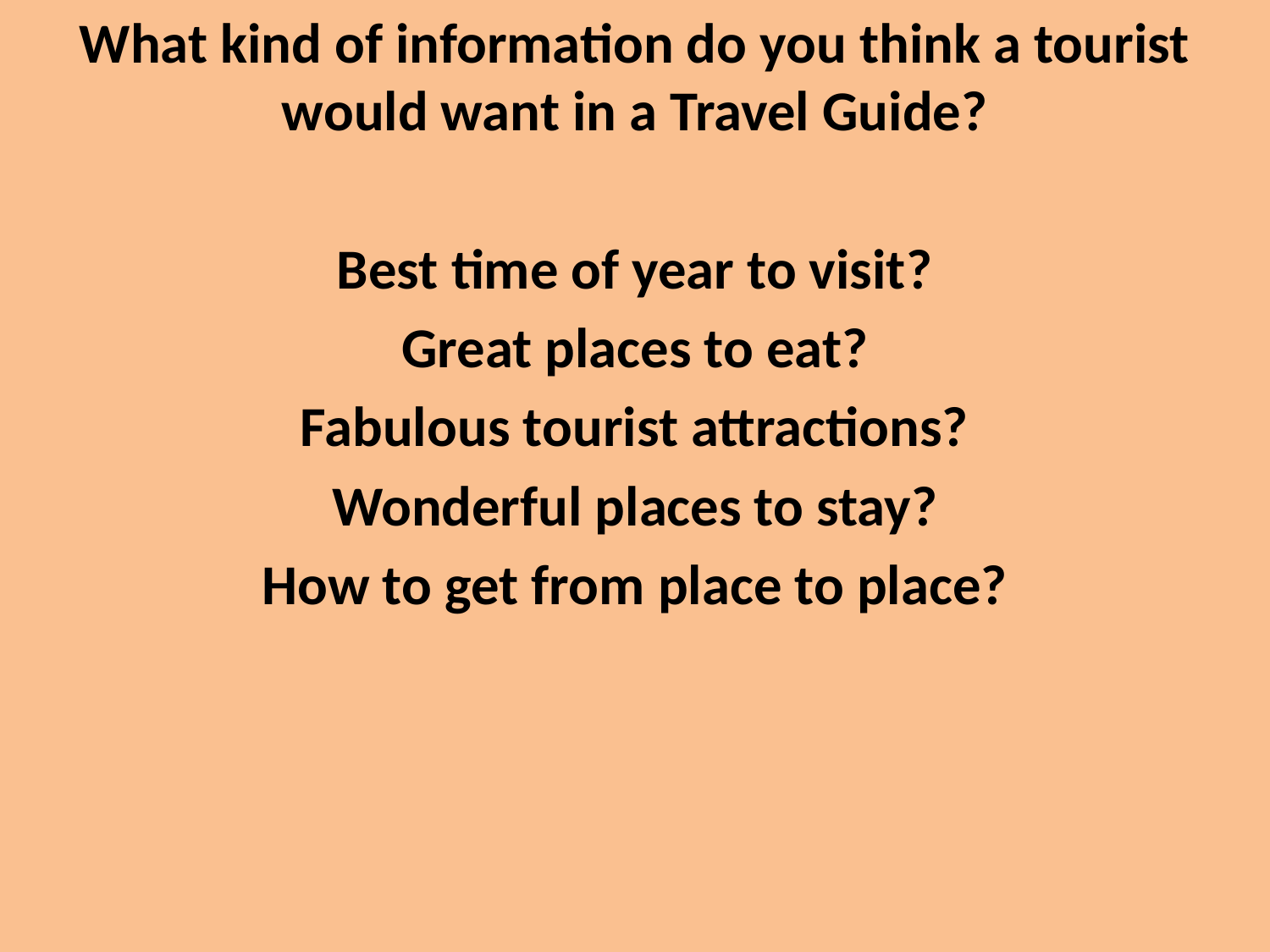

What kind of information do you think a tourist would want in a Travel Guide?

Best time of year to visit?
Great places to eat?
Fabulous tourist attractions?
Wonderful places to stay?
How to get from place to place?